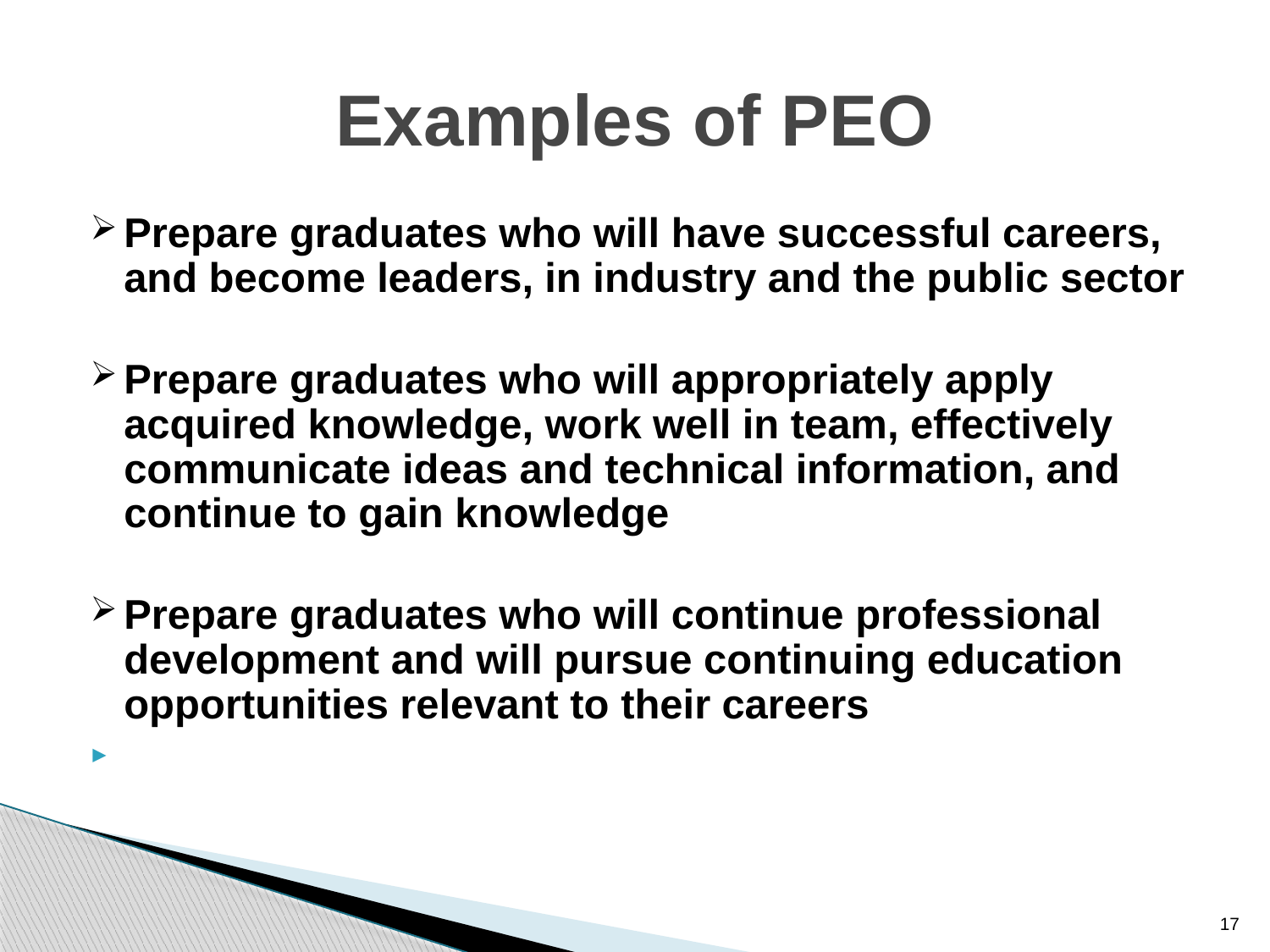

# Examples of PEO
Prepare graduates who will have successful careers, and become leaders, in industry and the public sector

Prepare graduates who will appropriately apply acquired knowledge, work well in team, effectively communicate ideas and technical information, and continue to gain knowledge

Prepare graduates who will continue professional development and will pursue continuing education opportunities relevant to their careers

17